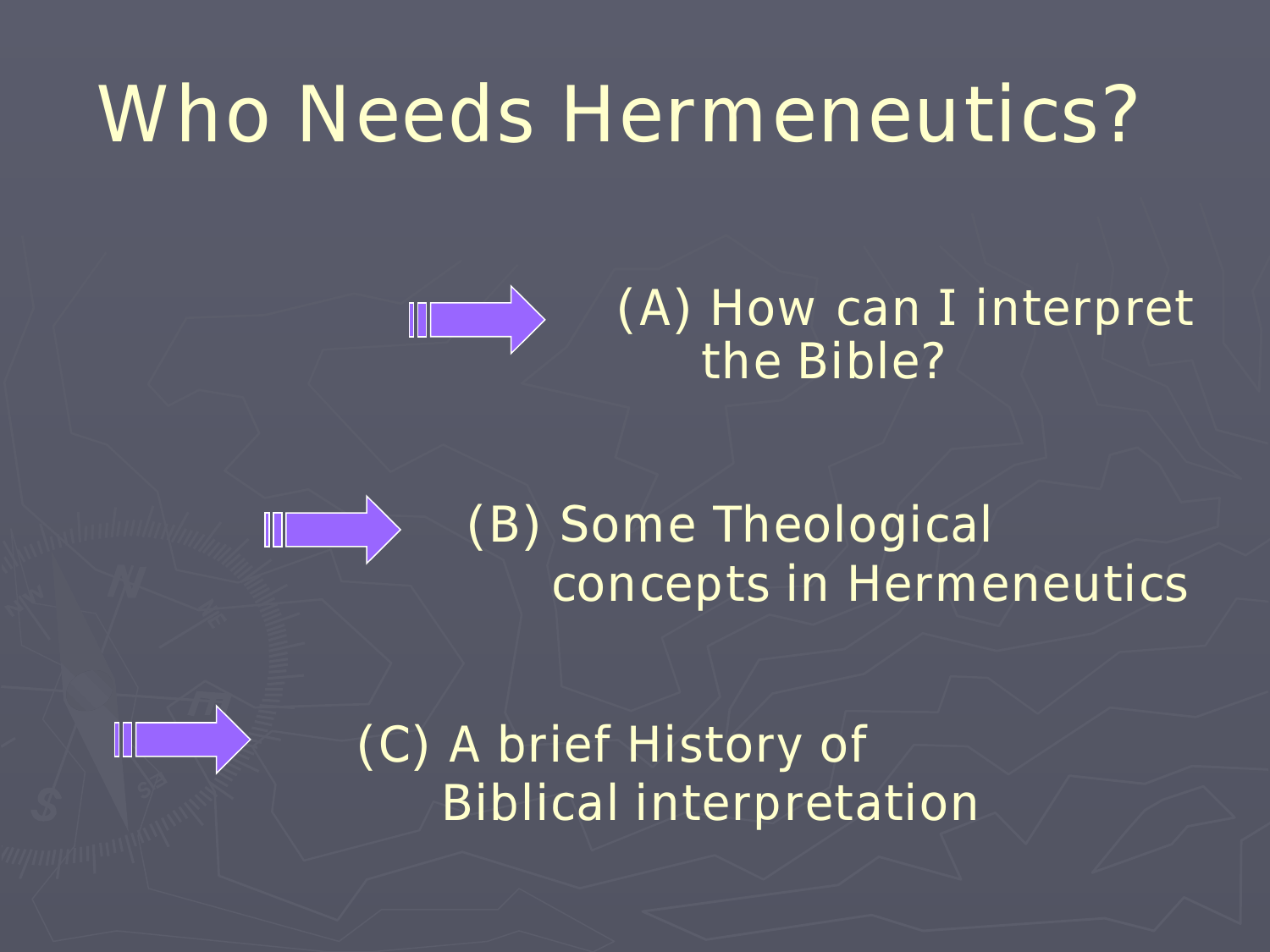

# Who Needs Hermeneutics?

(A) How can I interpret
the Bible?

(B) Some Theological concepts in Hermeneutics

(C) A brief History of Biblical interpretation